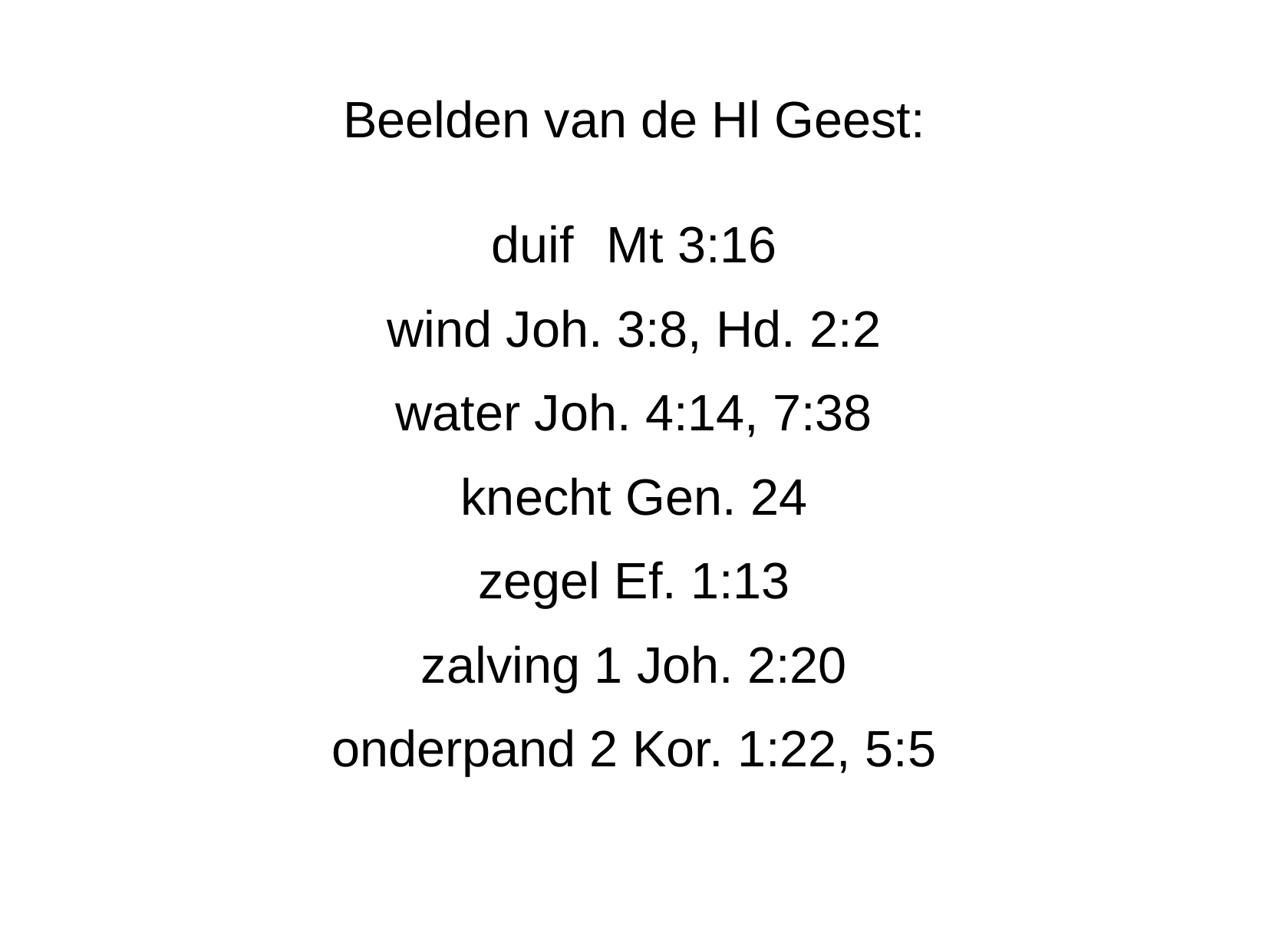

Beelden van de Hl Geest:
duif 	Mt 3:16
wind Joh. 3:8, Hd. 2:2
water Joh. 4:14, 7:38
knecht Gen. 24
zegel Ef. 1:13
zalving 1 Joh. 2:20
onderpand 2 Kor. 1:22, 5:5